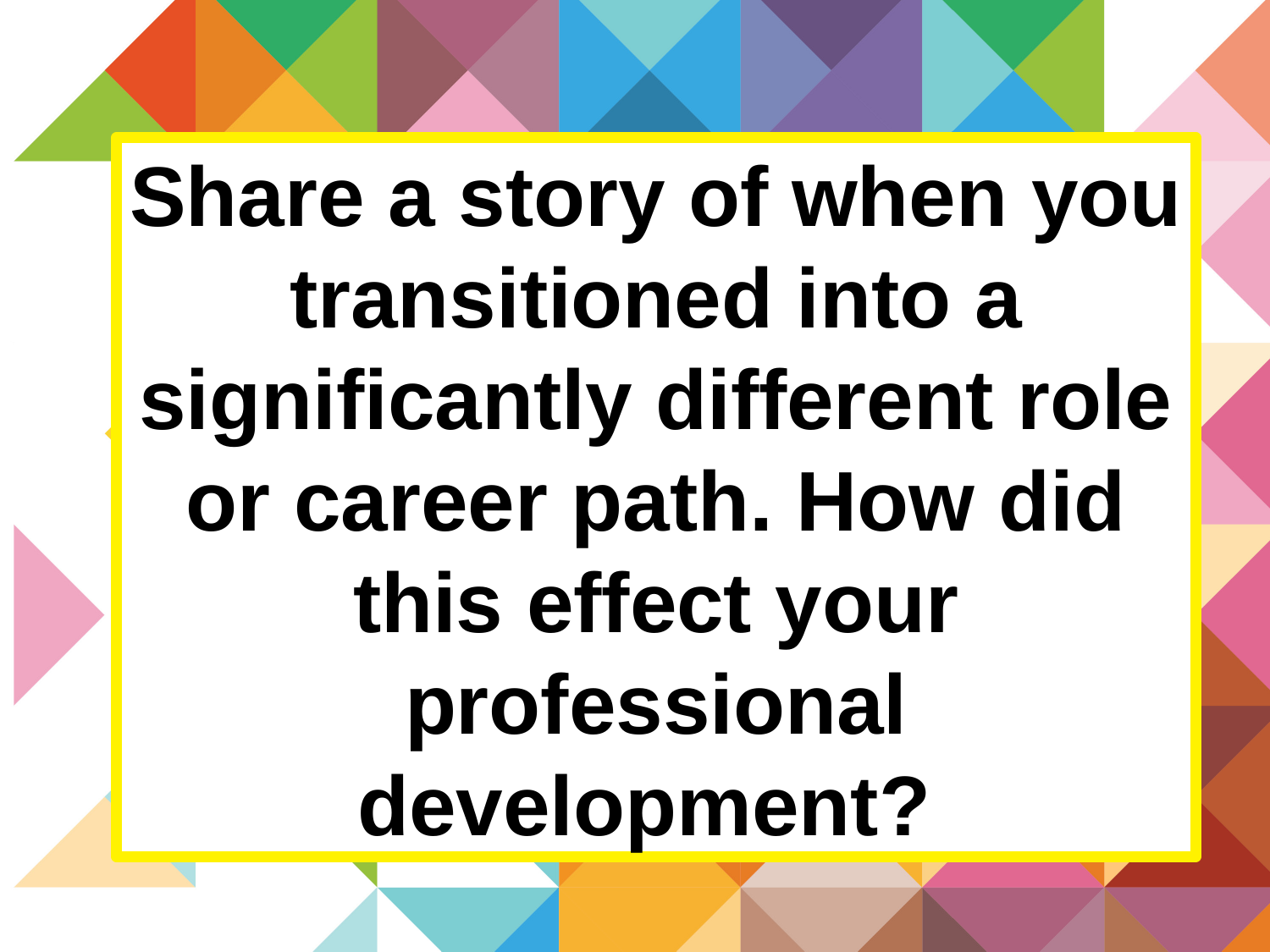

# Share a story of when you transitioned into a significantly different role or career path. How did this effect your professional development?